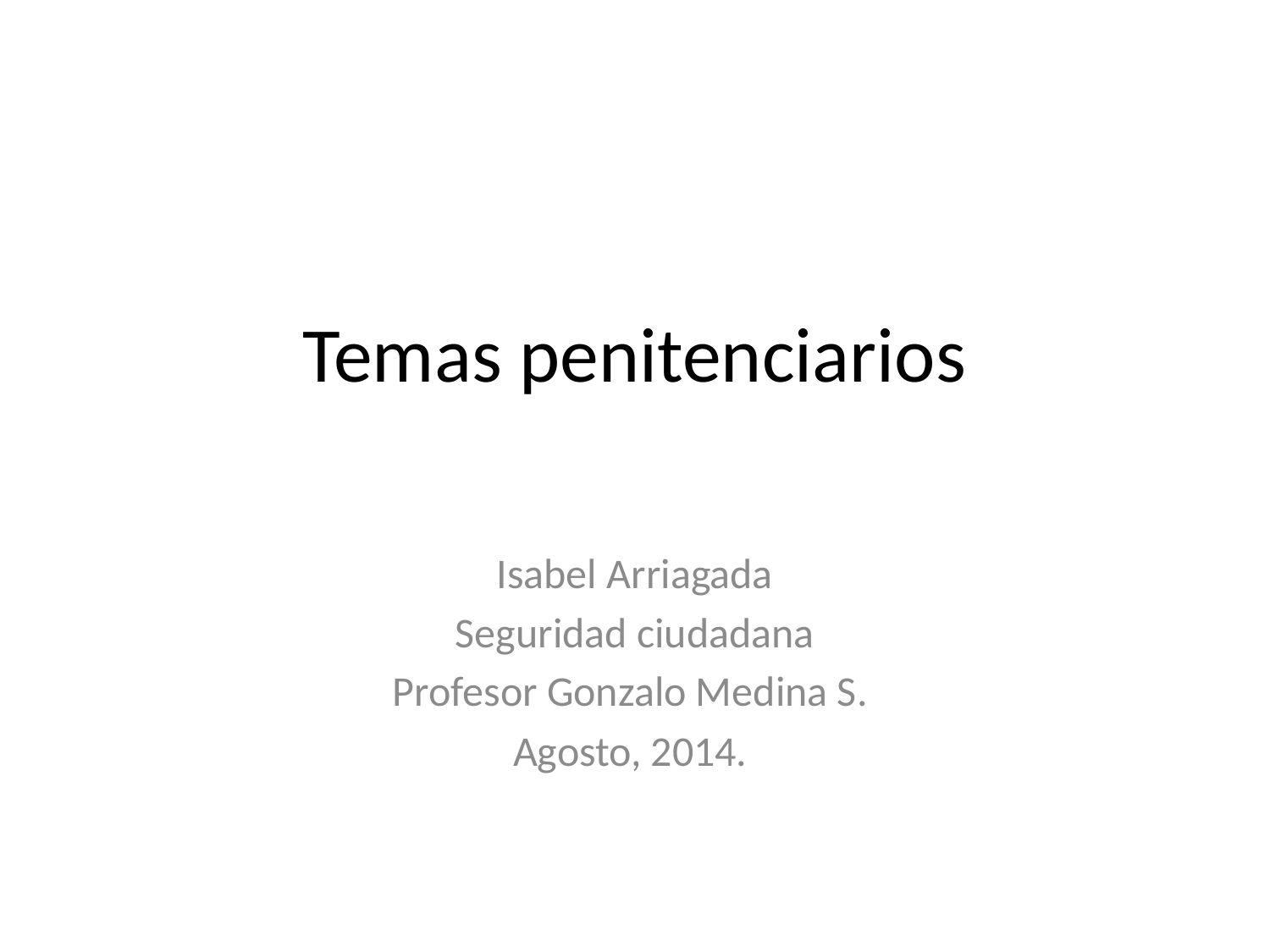

# Temas penitenciarios
Isabel Arriagada
Seguridad ciudadana
Profesor Gonzalo Medina S.
Agosto, 2014.